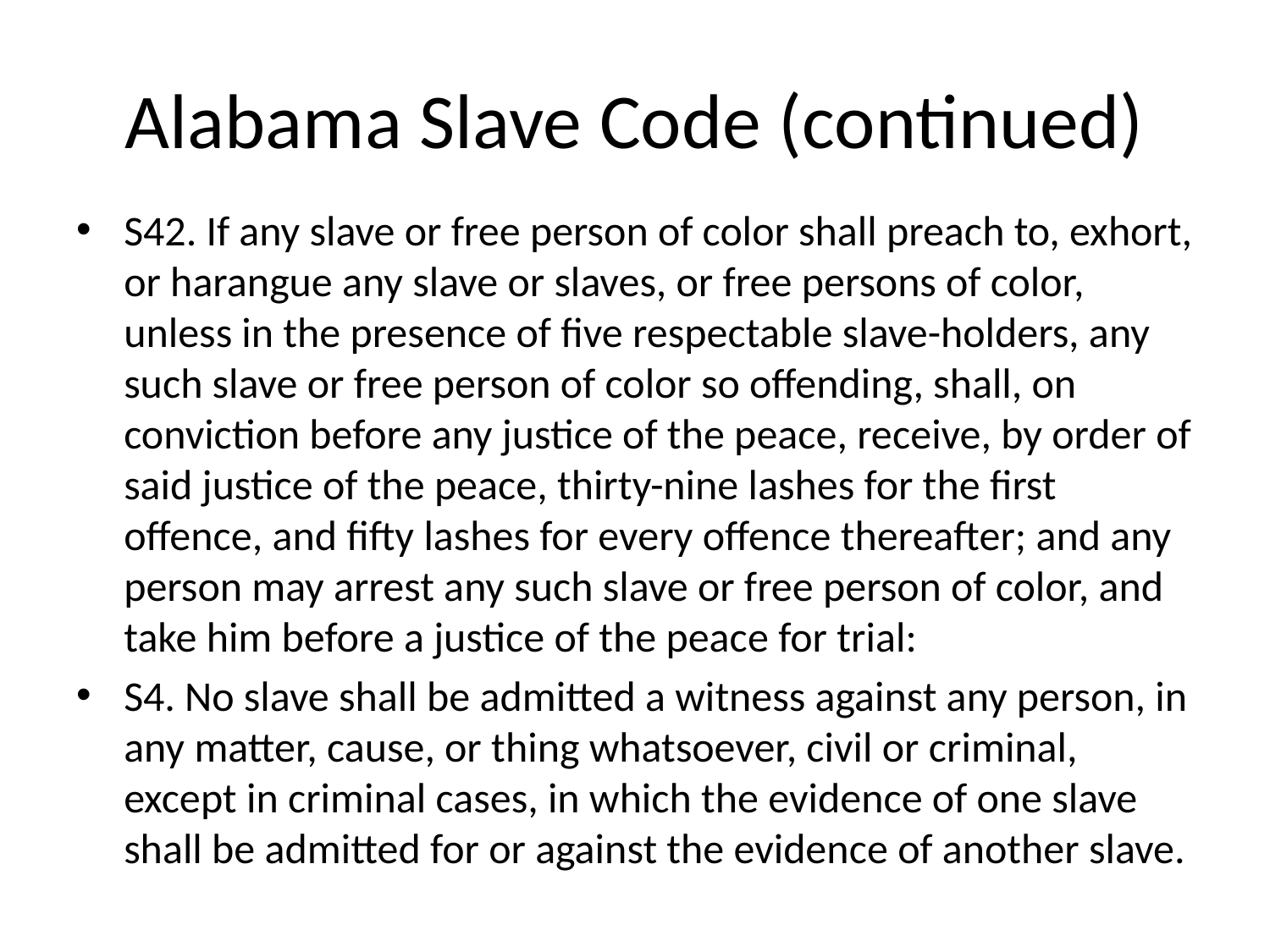

# Alabama Slave Code (continued)
S42. If any slave or free person of color shall preach to, exhort, or harangue any slave or slaves, or free persons of color, unless in the presence of five respectable slave-holders, any such slave or free person of color so offending, shall, on conviction before any justice of the peace, receive, by order of said justice of the peace, thirty-nine lashes for the first offence, and fifty lashes for every offence thereafter; and any person may arrest any such slave or free person of color, and take him before a justice of the peace for trial:
S4. No slave shall be admitted a witness against any person, in any matter, cause, or thing whatsoever, civil or criminal, except in criminal cases, in which the evidence of one slave shall be admitted for or against the evidence of another slave.